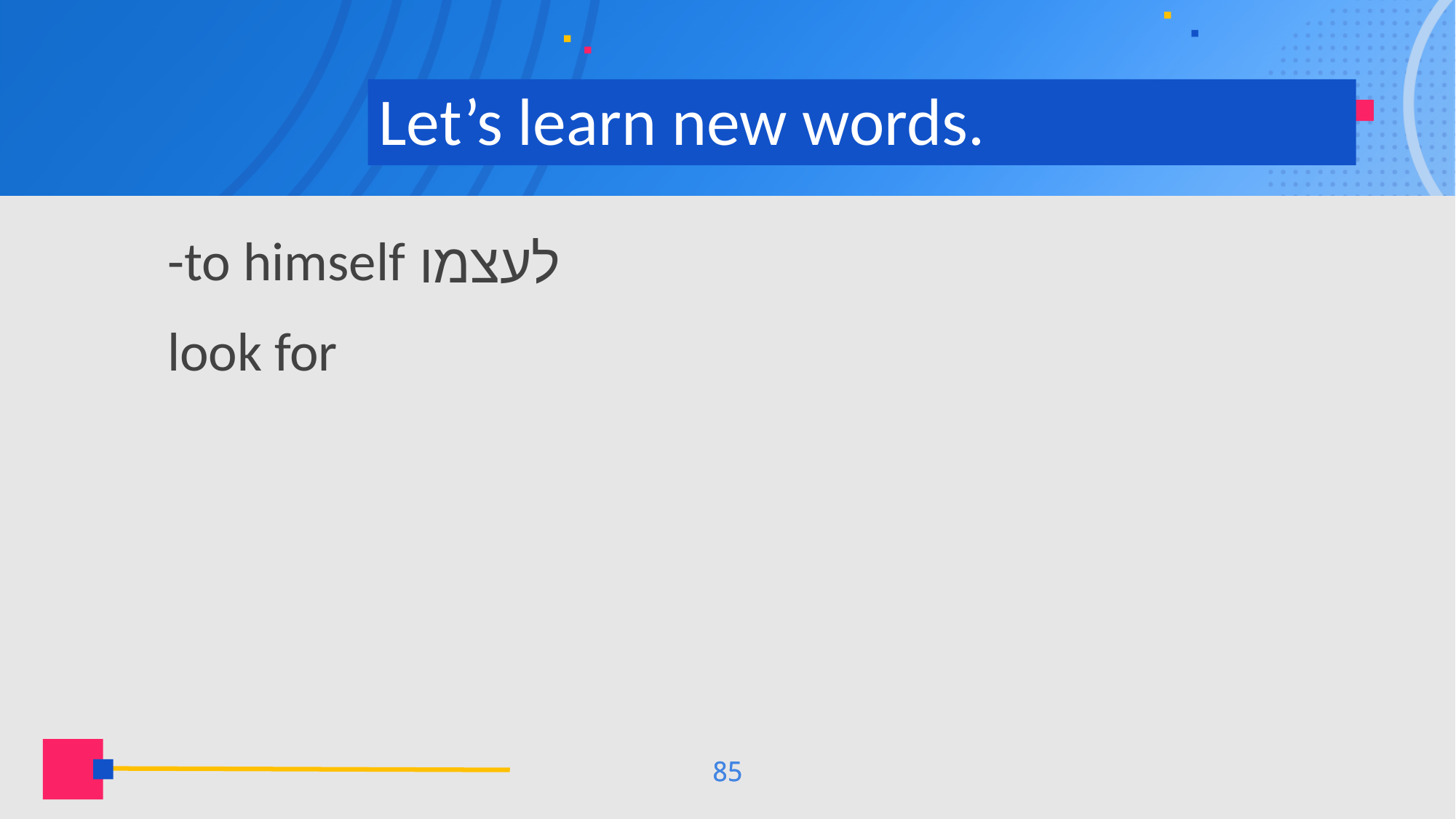

# Let’s learn new words.
to himself-

לעצמו
look for